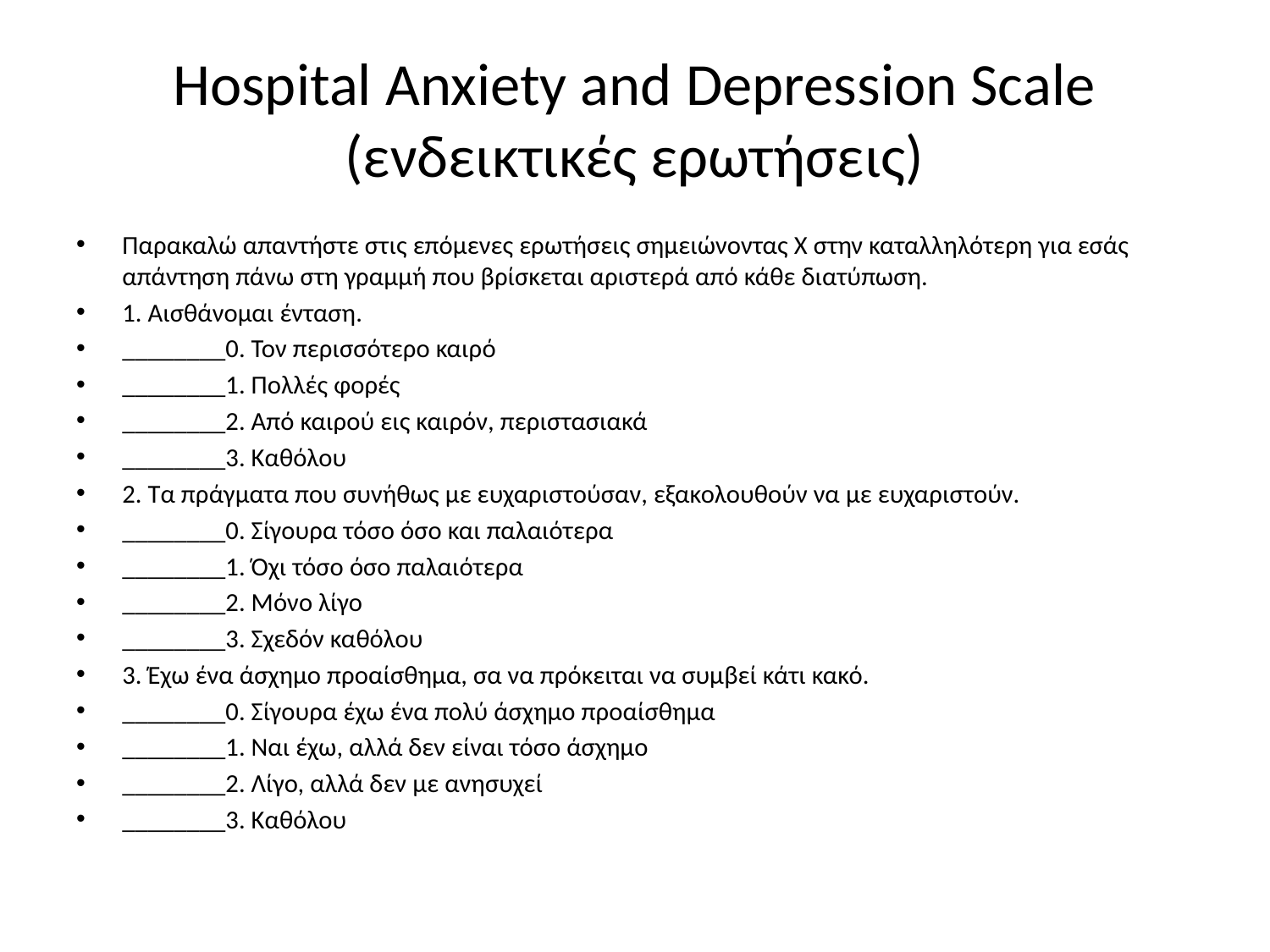

# Hospital Anxiety and Depression Scale (ενδεικτικές ερωτήσεις)
Παρακαλώ απαντήστε στις επόμενες ερωτήσεις σημειώνοντας Χ στην καταλληλότερη για εσάς απάντηση πάνω στη γραμμή που βρίσκεται αριστερά από κάθε διατύπωση.
1. Αισθάνομαι ένταση.
________0. Τον περισσότερο καιρό
________1. Πολλές φορές
________2. Από καιρού εις καιρόν, περιστασιακά
________3. Καθόλου
2. Τα πράγματα που συνήθως με ευχαριστούσαν, εξακολουθούν να με ευχαριστούν.
________0. Σίγουρα τόσο όσο και παλαιότερα
________1. Όχι τόσο όσο παλαιότερα
________2. Μόνο λίγο
________3. Σχεδόν καθόλου
3. Έχω ένα άσχημο προαίσθημα, σα να πρόκειται να συμβεί κάτι κακό.
________0. Σίγουρα έχω ένα πολύ άσχημο προαίσθημα
________1. Ναι έχω, αλλά δεν είναι τόσο άσχημο
________2. Λίγο, αλλά δεν με ανησυχεί
________3. Καθόλου